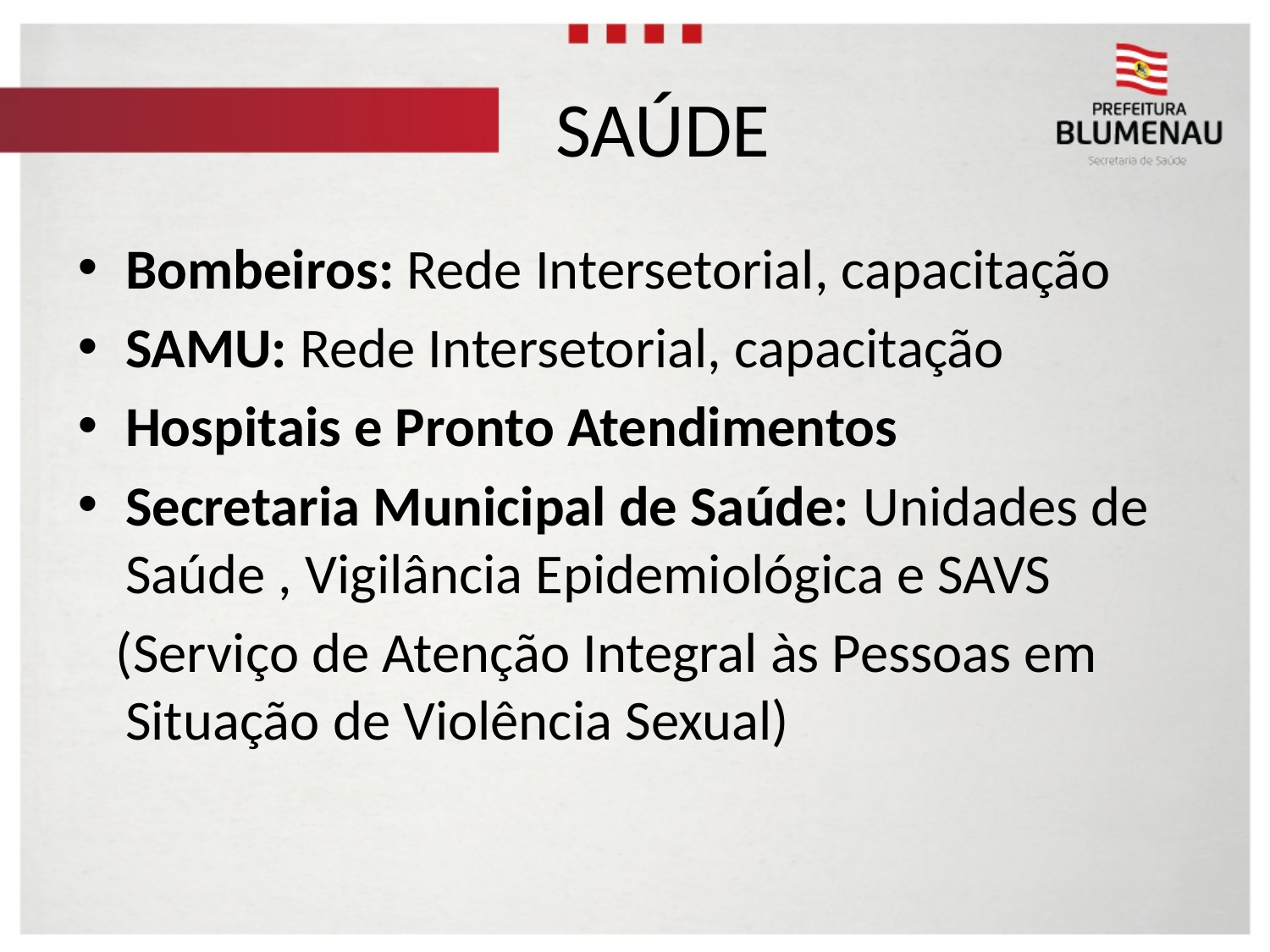

SAÚDE
Bombeiros: Rede Intersetorial, capacitação
SAMU: Rede Intersetorial, capacitação
Hospitais e Pronto Atendimentos
Secretaria Municipal de Saúde: Unidades de Saúde , Vigilância Epidemiológica e SAVS
   (Serviço de Atenção Integral às Pessoas em Situação de Violência Sexual)